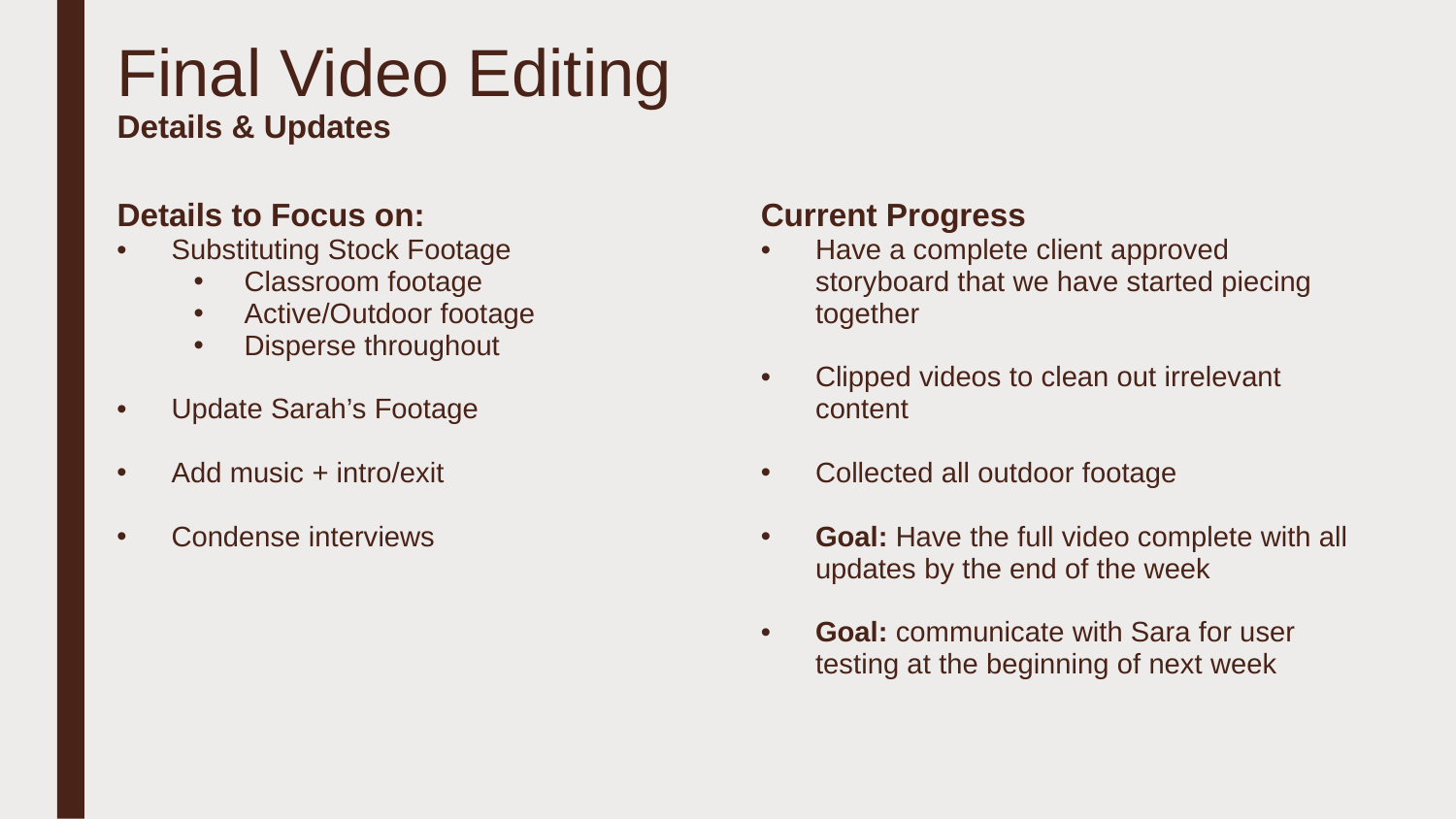

# Final Video Editing Details & Updates
Details to Focus on:
Substituting Stock Footage
Classroom footage
Active/Outdoor footage
Disperse throughout

Update Sarah’s Footage

Add music + intro/exit

Condense interviews

Current Progress
Have a complete client approved storyboard that we have started piecing together

Clipped videos to clean out irrelevant content

Collected all outdoor footage

Goal: Have the full video complete with all updates by the end of the week

Goal: communicate with Sara for user testing at the beginning of next week